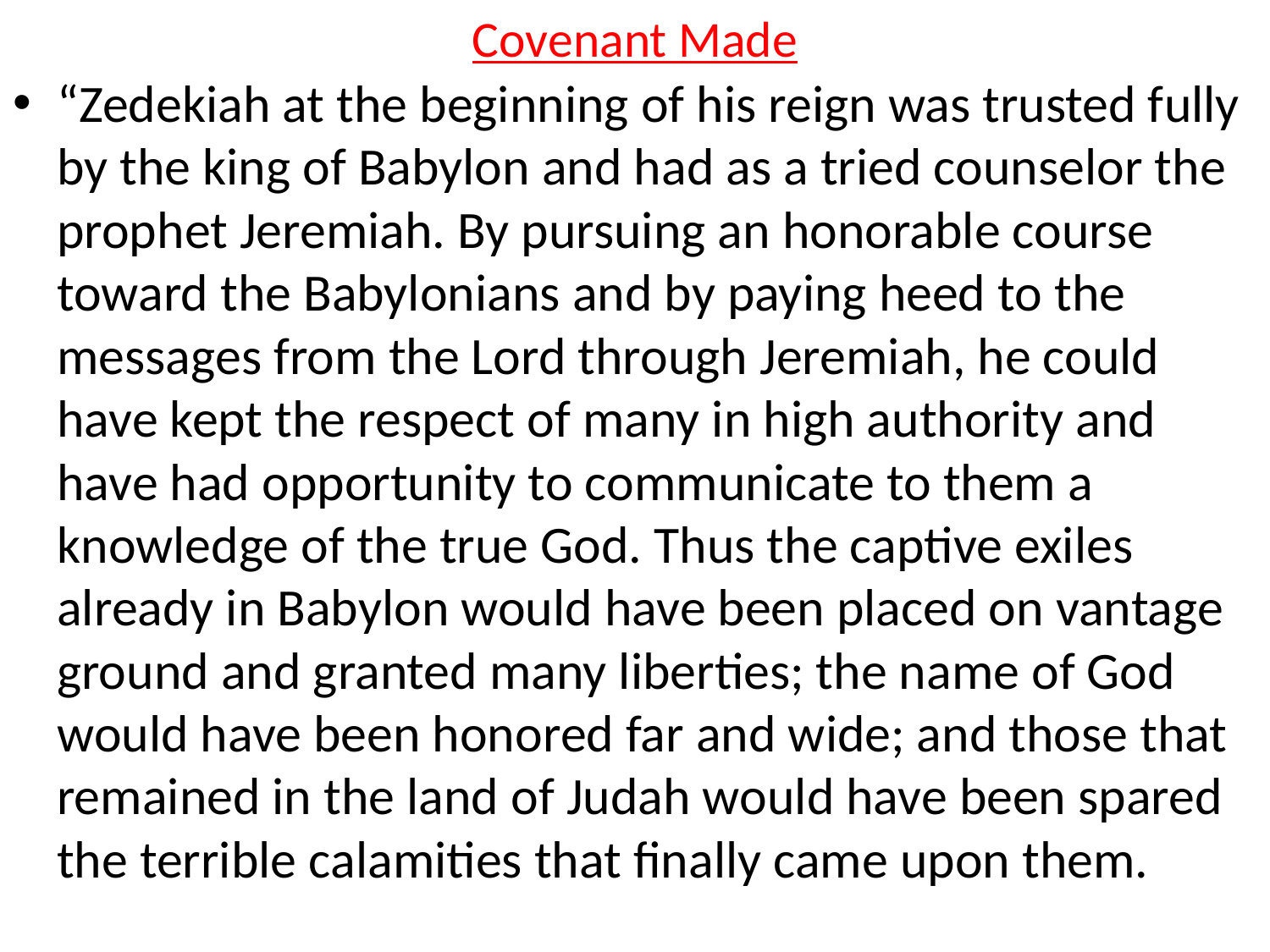

# Covenant Made
“Zedekiah at the beginning of his reign was trusted fully by the king of Babylon and had as a tried counselor the prophet Jeremiah. By pursuing an honorable course toward the Babylonians and by paying heed to the messages from the Lord through Jeremiah, he could have kept the respect of many in high authority and have had opportunity to communicate to them a knowledge of the true God. Thus the captive exiles already in Babylon would have been placed on vantage ground and granted many liberties; the name of God would have been honored far and wide; and those that remained in the land of Judah would have been spared the terrible calamities that finally came upon them.